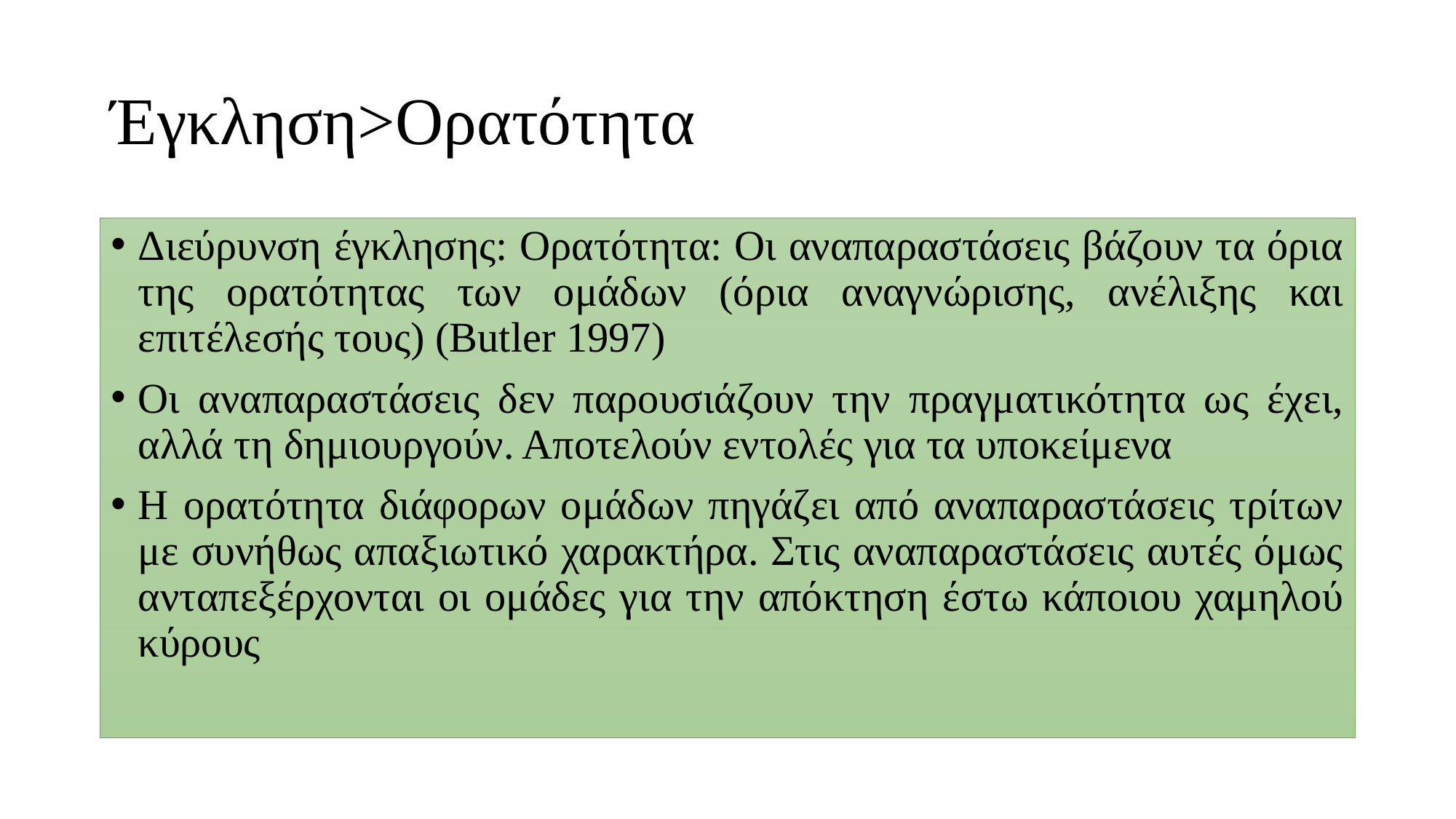

# Έγκληση>Ορατότητα
Διεύρυνση έγκλησης: Ορατότητα: Οι αναπαραστάσεις βάζουν τα όρια της ορατότητας των ομάδων (όρια αναγνώρισης, ανέλιξης και επιτέλεσής τους) (Butler 1997)
Οι αναπαραστάσεις δεν παρουσιάζουν την πραγματικότητα ως έχει, αλλά τη δημιουργούν. Αποτελούν εντολές για τα υποκείμενα
Η ορατότητα διάφορων ομάδων πηγάζει από αναπαραστάσεις τρίτων με συνήθως απαξιωτικό χαρακτήρα. Στις αναπαραστάσεις αυτές όμως ανταπεξέρχονται οι ομάδες για την απόκτηση έστω κάποιου χαμηλού κύρους